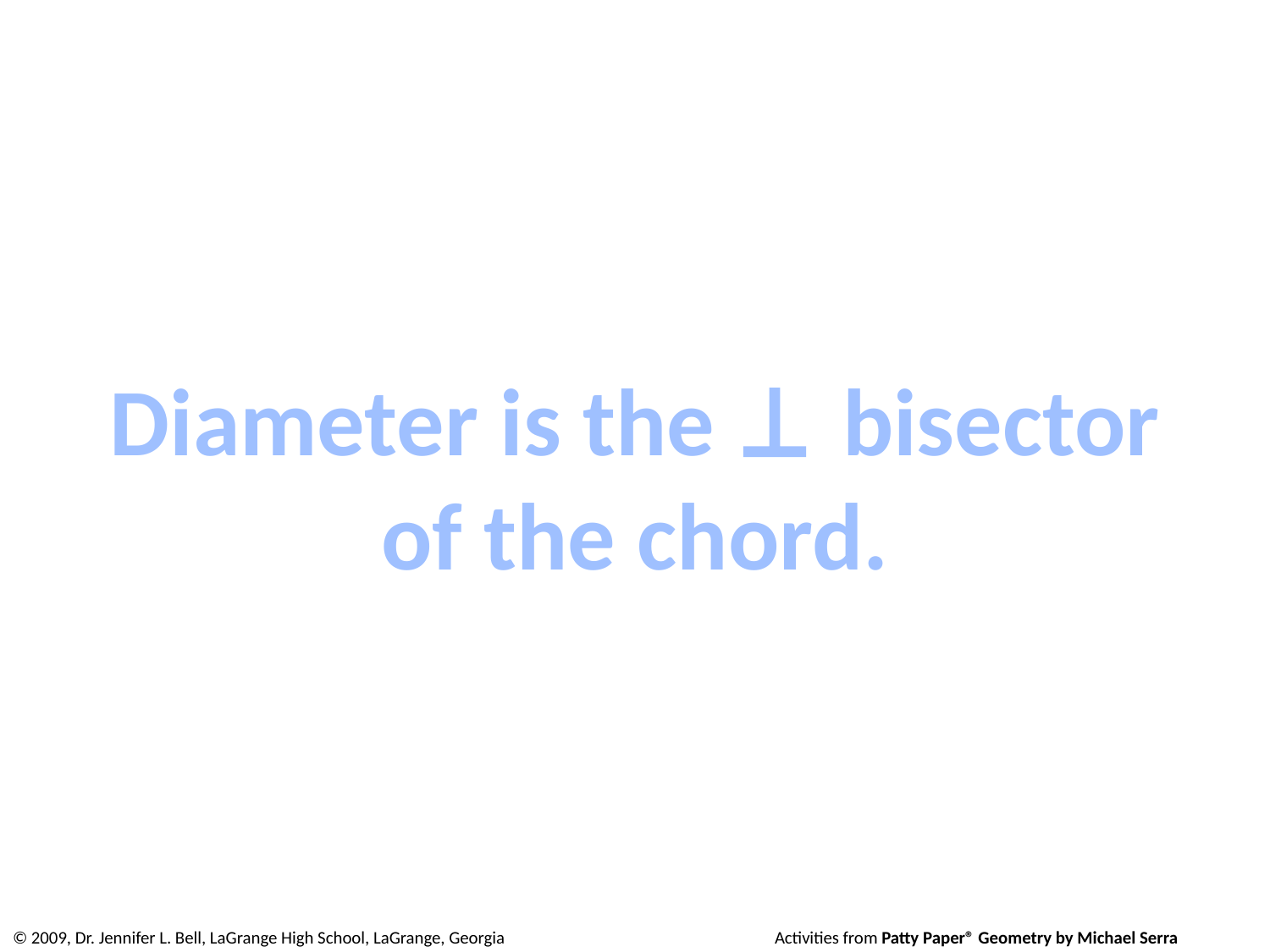

Diameter is the ⊥ bisector
of the chord.
© 2009, Dr. Jennifer L. Bell, LaGrange High School, LaGrange, Georgia			Activities from Patty Paper® Geometry by Michael Serra